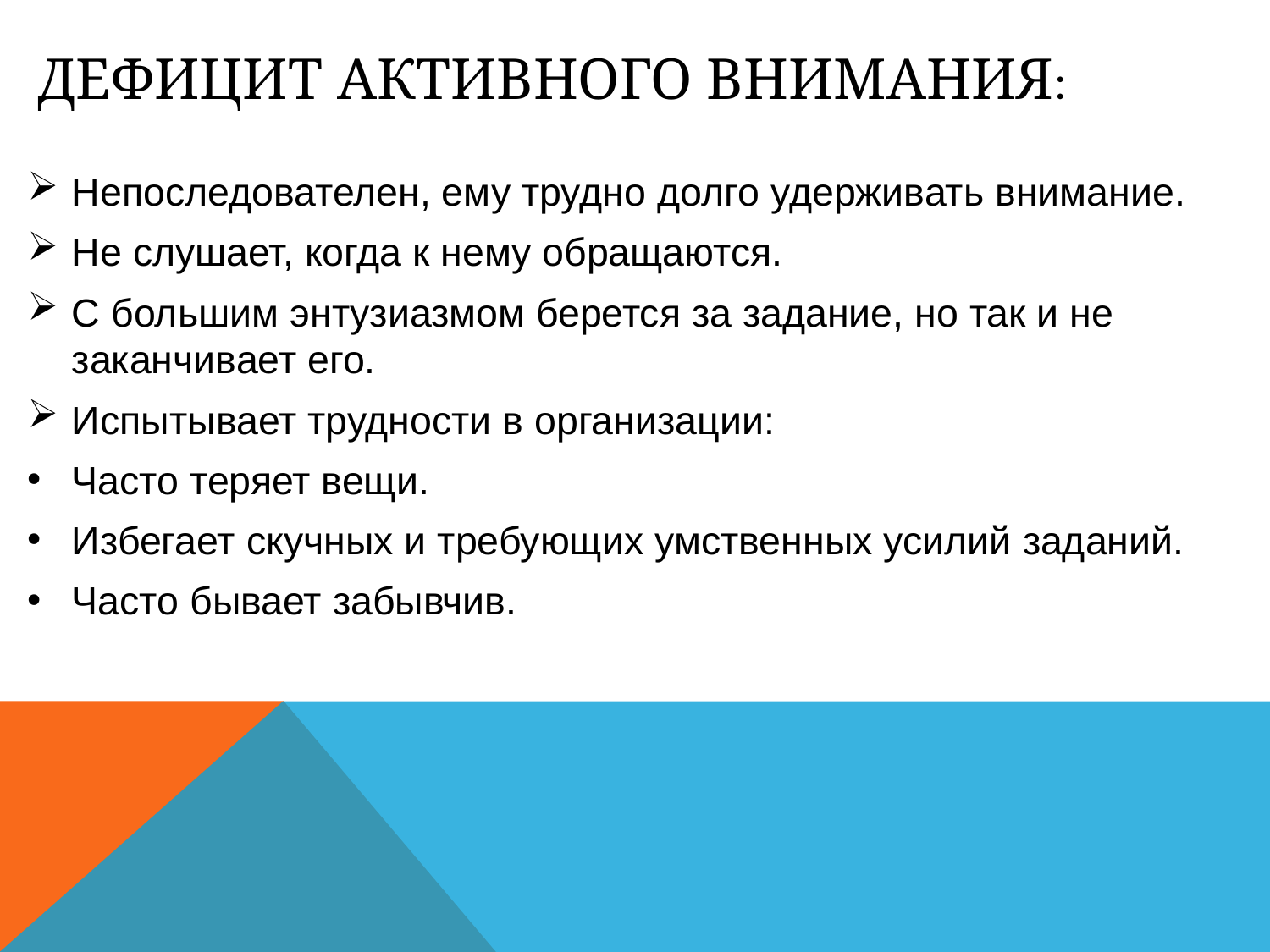

# Дефицит активного внимания:

Непоследователен, ему трудно долго удерживать внимание.
Не слушает, когда к нему обращаются.
С большим энтузиазмом берется за задание, но так и не заканчивает его.
Испытывает трудности в организации:
Часто теряет вещи.
Избегает скучных и требующих умственных усилий заданий.
Часто бывает забывчив.